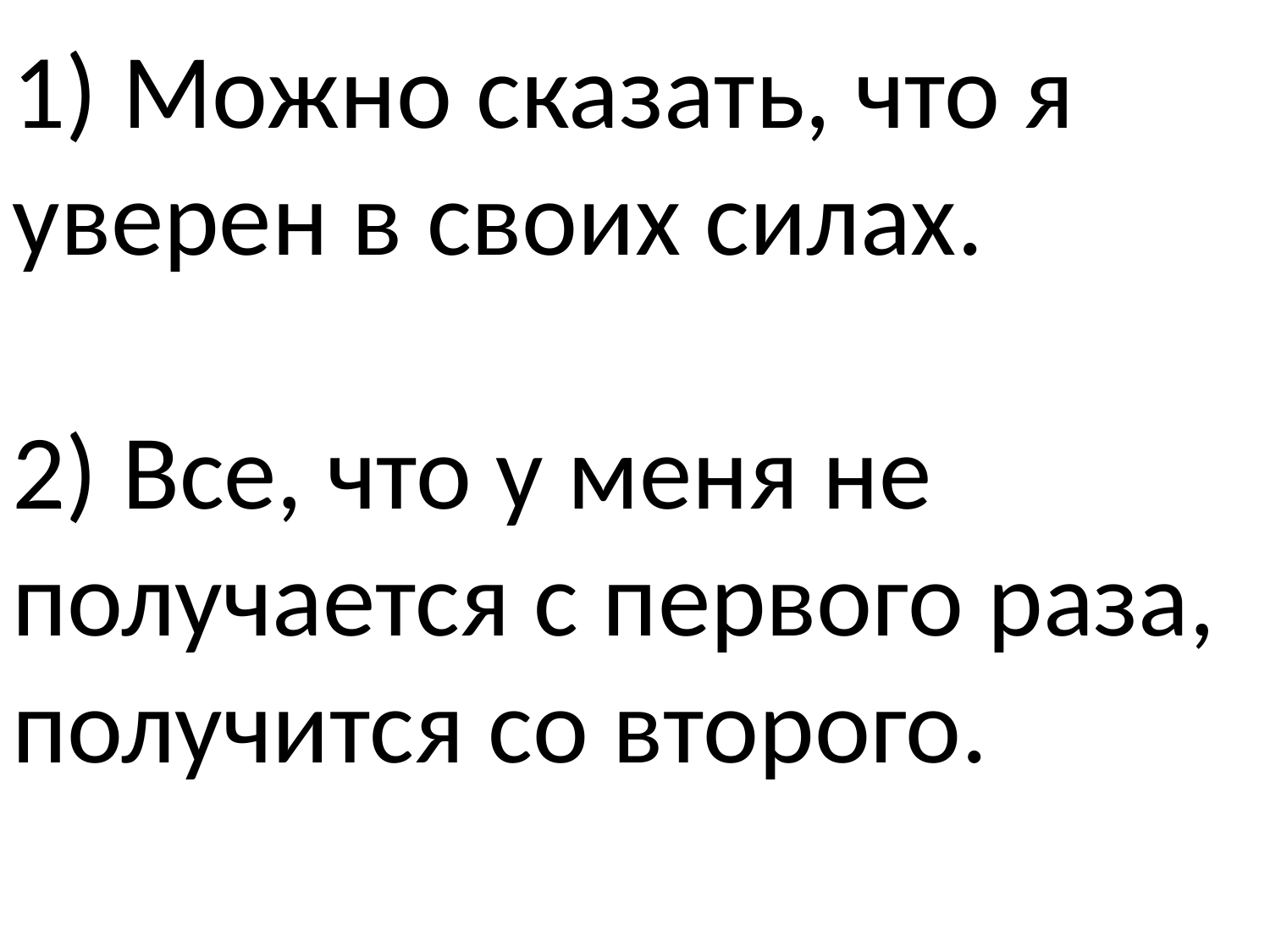

1) Можно сказать, что я уверен в своих силах.

2) Все, что у меня не получается с первого раза, получится со второго.